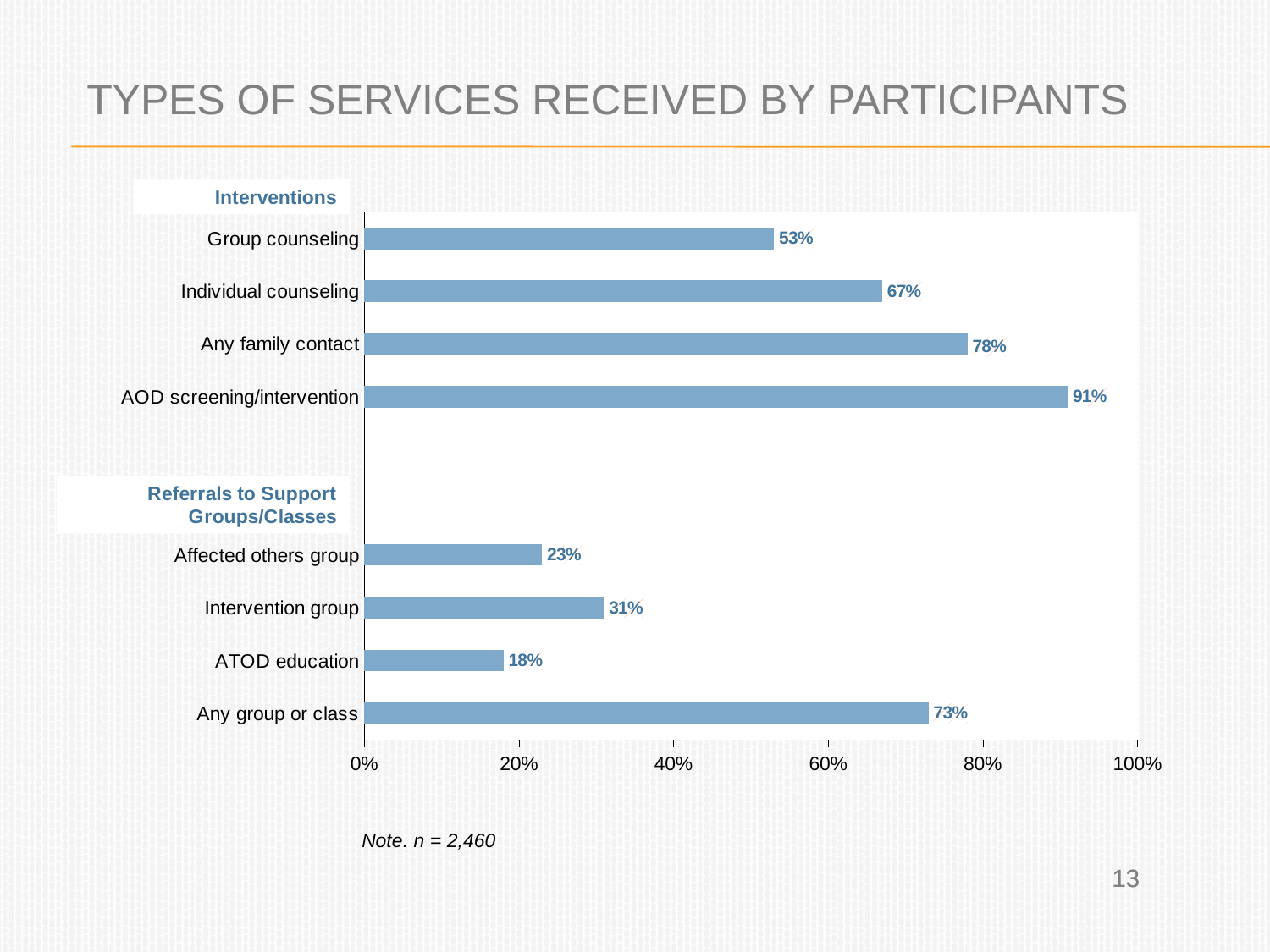

# Types of Services Received by Participants

### Chart

| Category | Series 1 |
|---|---|
| Any group or class | 0.73 |
| ATOD education | 0.18 |
| Intervention group | 0.31 |
| Affected others group | 0.23 |
|  | None |
|  | None |
| AOD screening/intervention | 0.91 |
| Any family contact | 0.78 |
| Individual counseling | 0.67 |
| Group counseling | 0.53 |
Note. n = 2,460